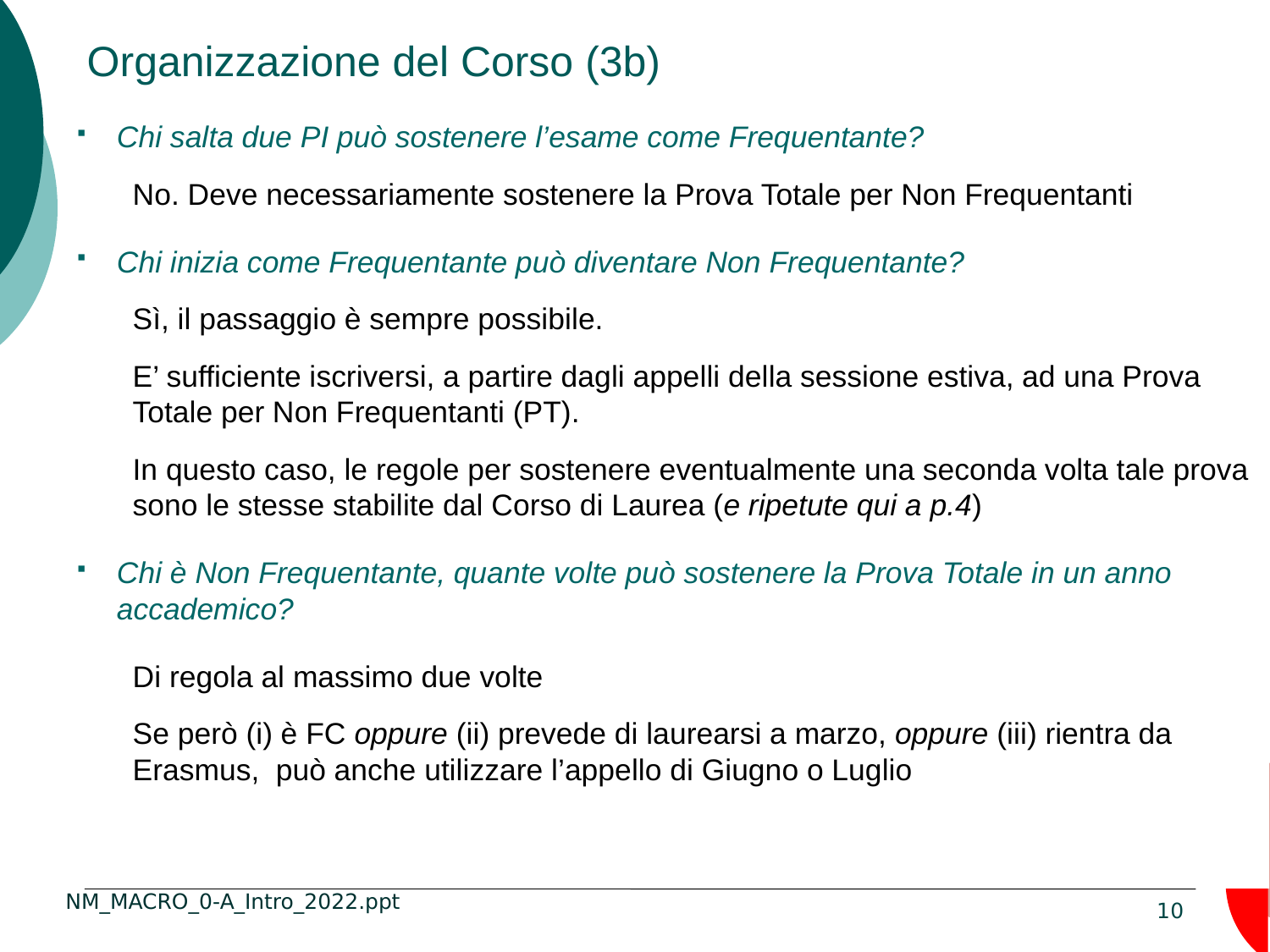

Organizzazione del Corso (3b)
Chi salta due PI può sostenere l’esame come Frequentante?
No. Deve necessariamente sostenere la Prova Totale per Non Frequentanti
Chi inizia come Frequentante può diventare Non Frequentante?
Sì, il passaggio è sempre possibile.
E’ sufficiente iscriversi, a partire dagli appelli della sessione estiva, ad una Prova Totale per Non Frequentanti (PT).
In questo caso, le regole per sostenere eventualmente una seconda volta tale prova sono le stesse stabilite dal Corso di Laurea (e ripetute qui a p.4)
Chi è Non Frequentante, quante volte può sostenere la Prova Totale in un anno accademico?
Di regola al massimo due volte
Se però (i) è FC oppure (ii) prevede di laurearsi a marzo, oppure (iii) rientra da Erasmus,  può anche utilizzare l’appello di Giugno o Luglio

NM_MACRO_0-A_Intro_2022.ppt